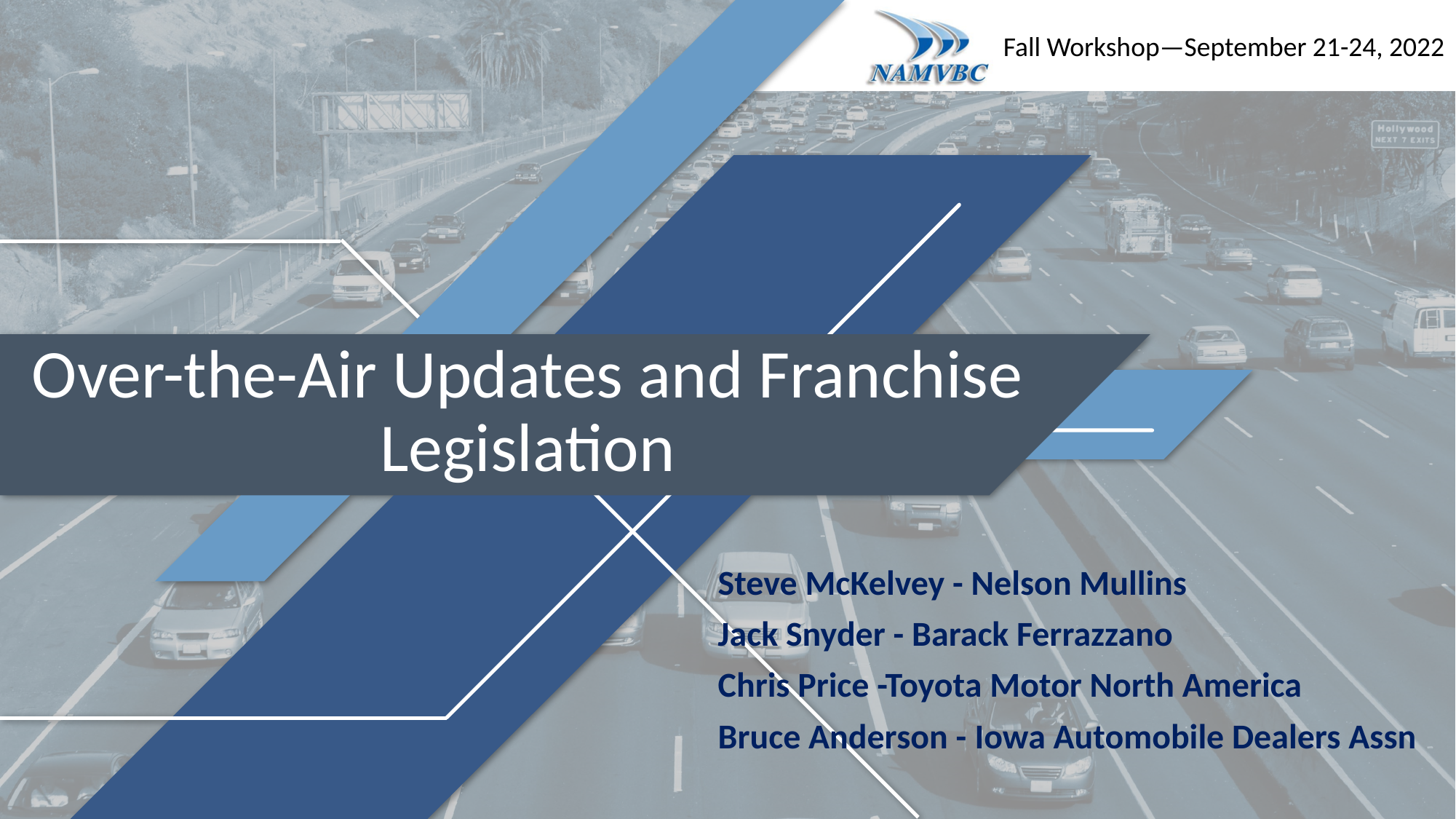

# Over-the-Air Updates and Franchise Legislation
Steve McKelvey - Nelson Mullins
Jack Snyder - Barack Ferrazzano
Chris Price -Toyota Motor North America
Bruce Anderson - Iowa Automobile Dealers Assn